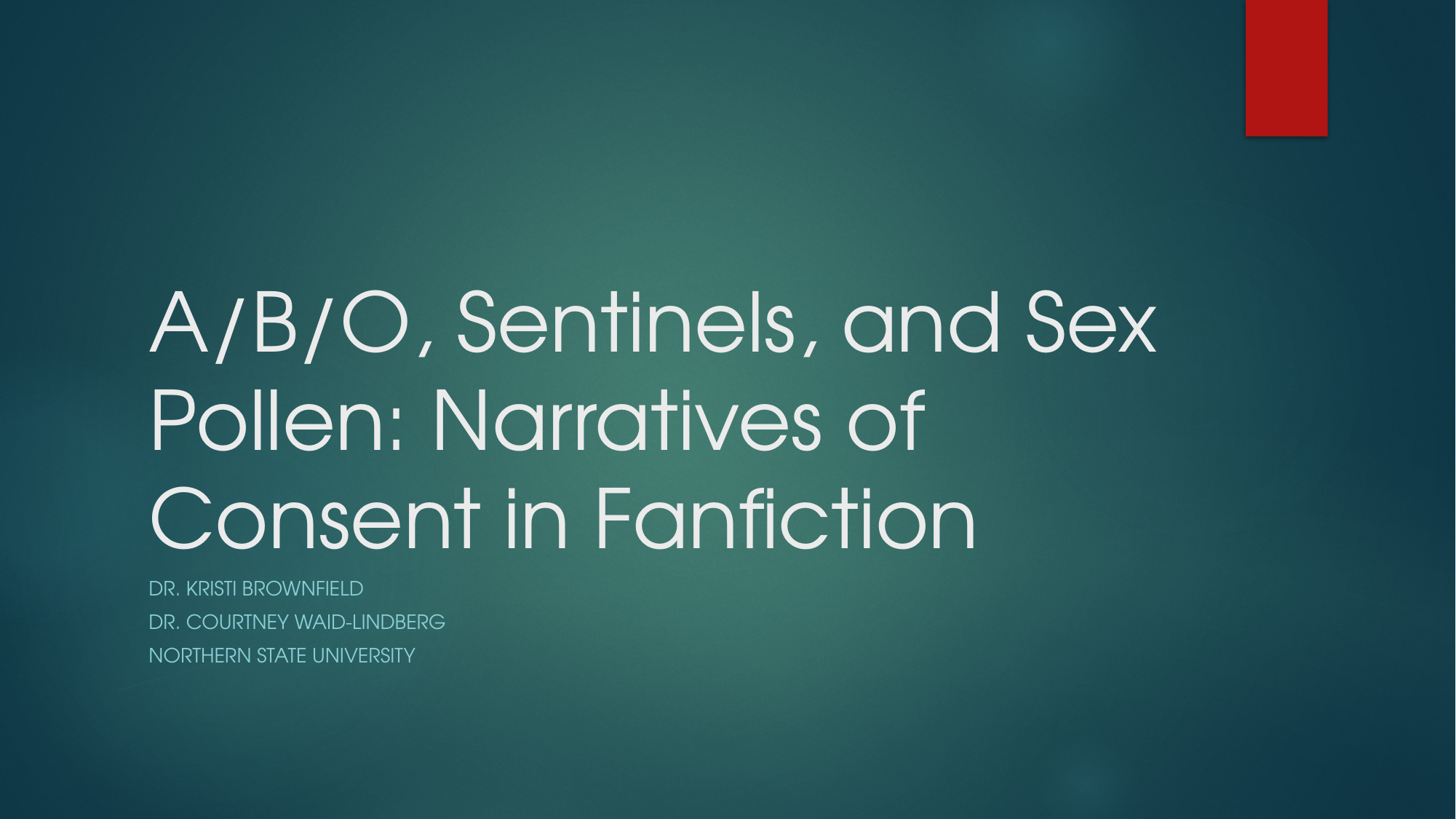

# A/B/O, Sentinels, and Sex Pollen: Narratives of Consent in Fanfiction
Dr. Kristi Brownfield
Dr. Courtney Waid-Lindberg
Northern State University